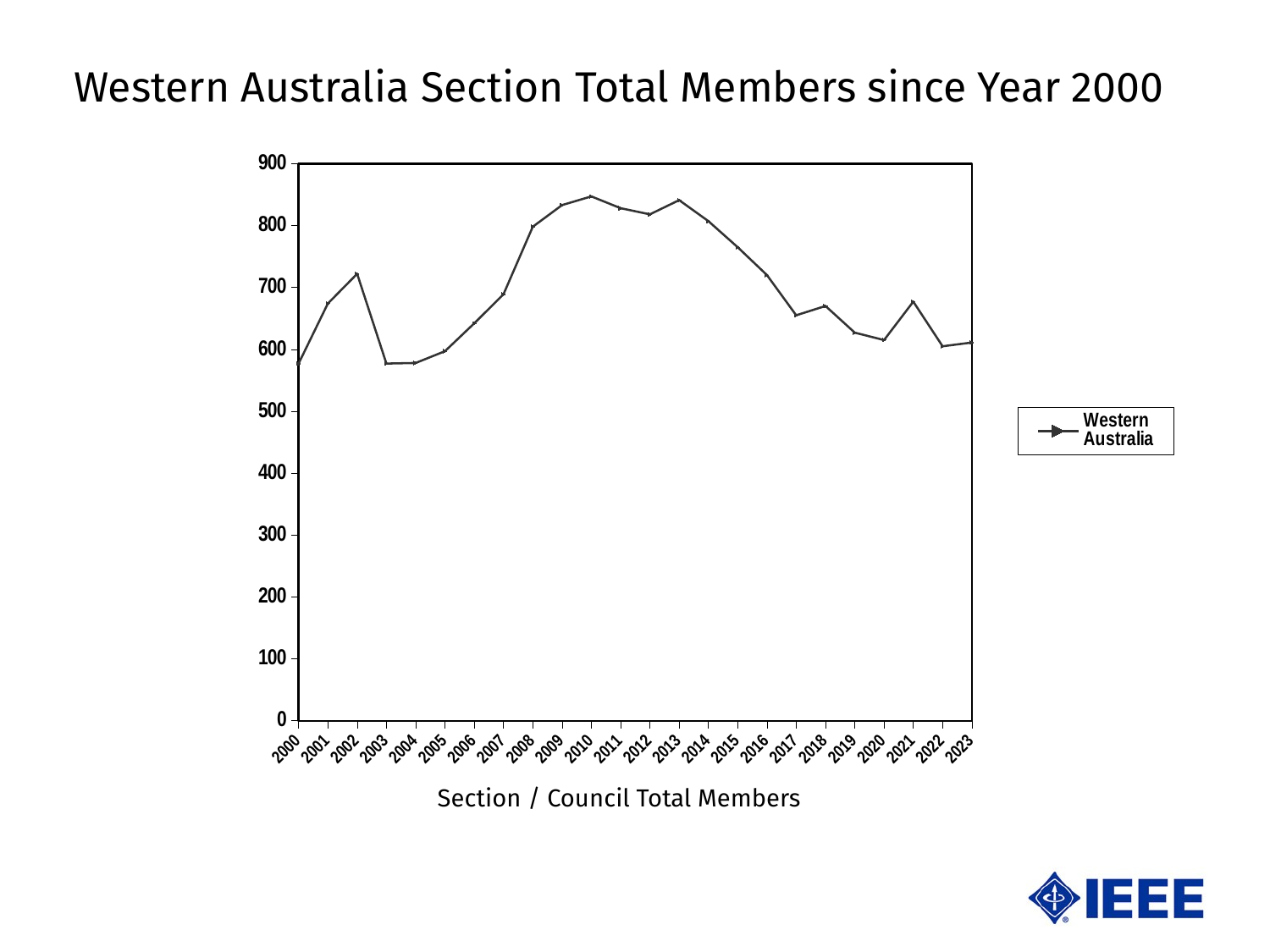

Western Australia Section Total Members since Year 2000

### Chart

| Category | Western Australia |
|---|---|
| 36891 | 577.0 |
| 37256 | 674.0 |
| 37621 | 722.0 |
| 37986 | 577.0 |
| 38352 | 578.0 |
| 38717 | 597.0 |
| 39082 | 642.0 |
| 39447 | 689.0 |
| 39813 | 798.0 |
| 40178 | 833.0 |
| 40543 | 847.0 |
| 40908 | 828.0 |
| 41274 | 818.0 |
| 41639 | 841.0 |
| 42004 | 807.0 |
| 42369 | 765.0 |
| 42735 | 720.0 |
| 43100 | 655.0 |
| 43465 | 670.0 |
| 43830 | 627.0 |
| 44196 | 615.0 |
| 44561 | 677.0 |
| 44926 | 605.0 |
| 45291 | 611.0 |
Section / Council Total Members